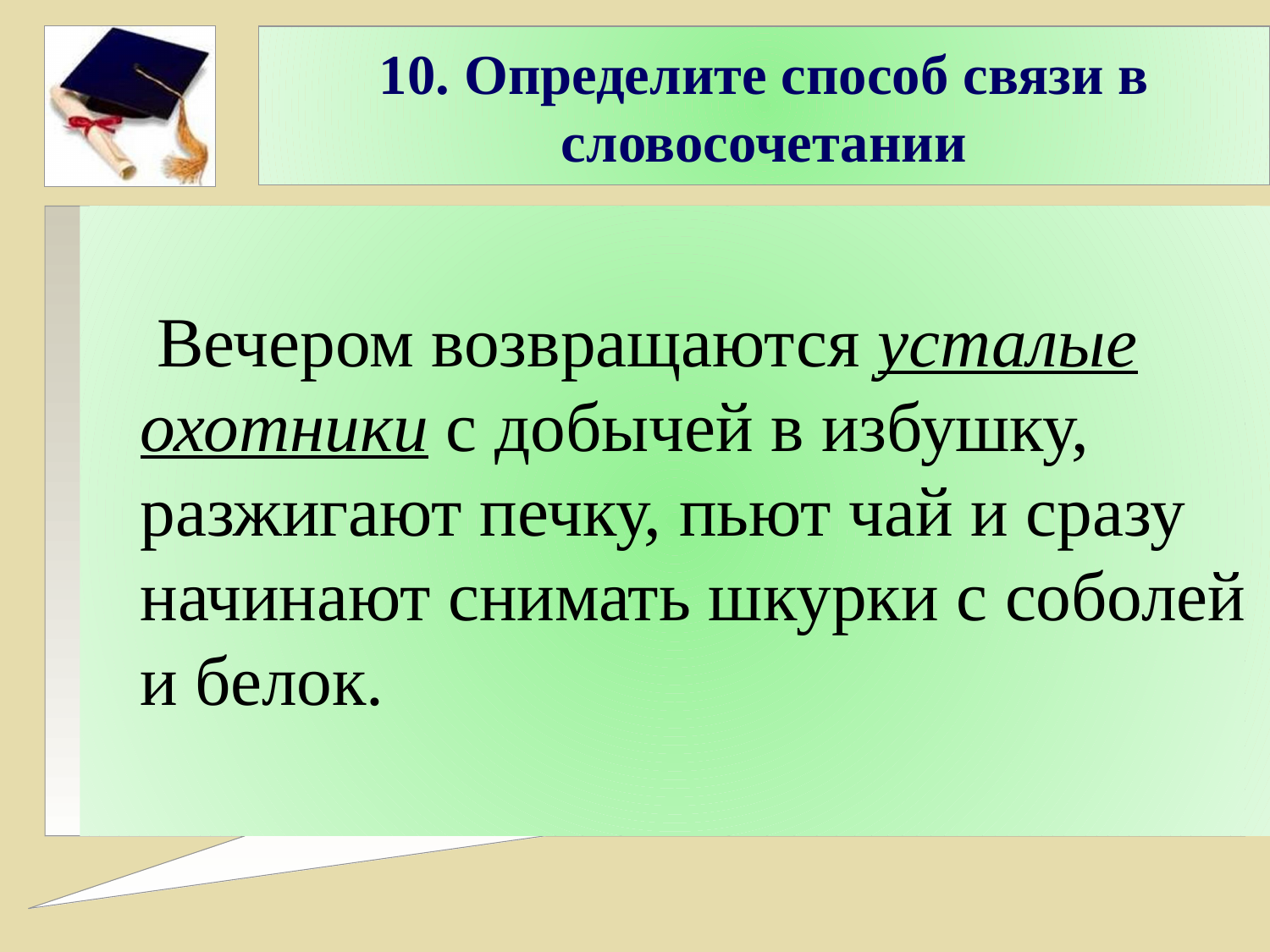

10. Определите способ связи в словосочетании

    Вечером возвращаются усталые охотники с добычей в избушку, разжигают печку, пьют чай и сразу начинают снимать шкурки с соболей и белок.